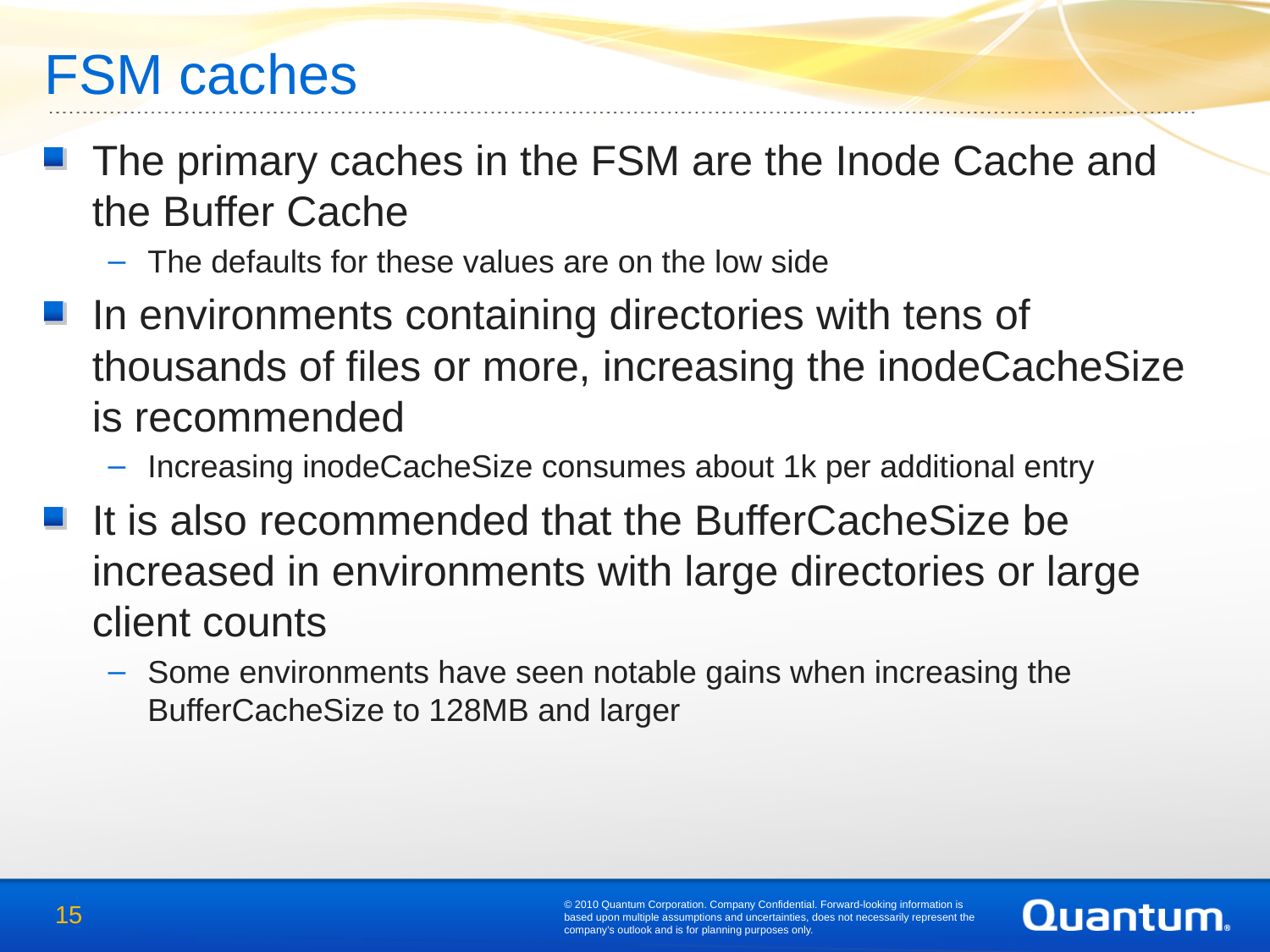

# FSM caches
The primary caches in the FSM are the Inode Cache and the Buffer Cache
The defaults for these values are on the low side
In environments containing directories with tens of thousands of files or more, increasing the inodeCacheSize is recommended
Increasing inodeCacheSize consumes about 1k per additional entry
It is also recommended that the BufferCacheSize be increased in environments with large directories or large client counts
Some environments have seen notable gains when increasing the BufferCacheSize to 128MB and larger
© 2010 Quantum Corporation. Company Confidential. Forward-looking information is based upon multiple assumptions and uncertainties, does not necessarily represent the company’s outlook and is for planning purposes only.
15